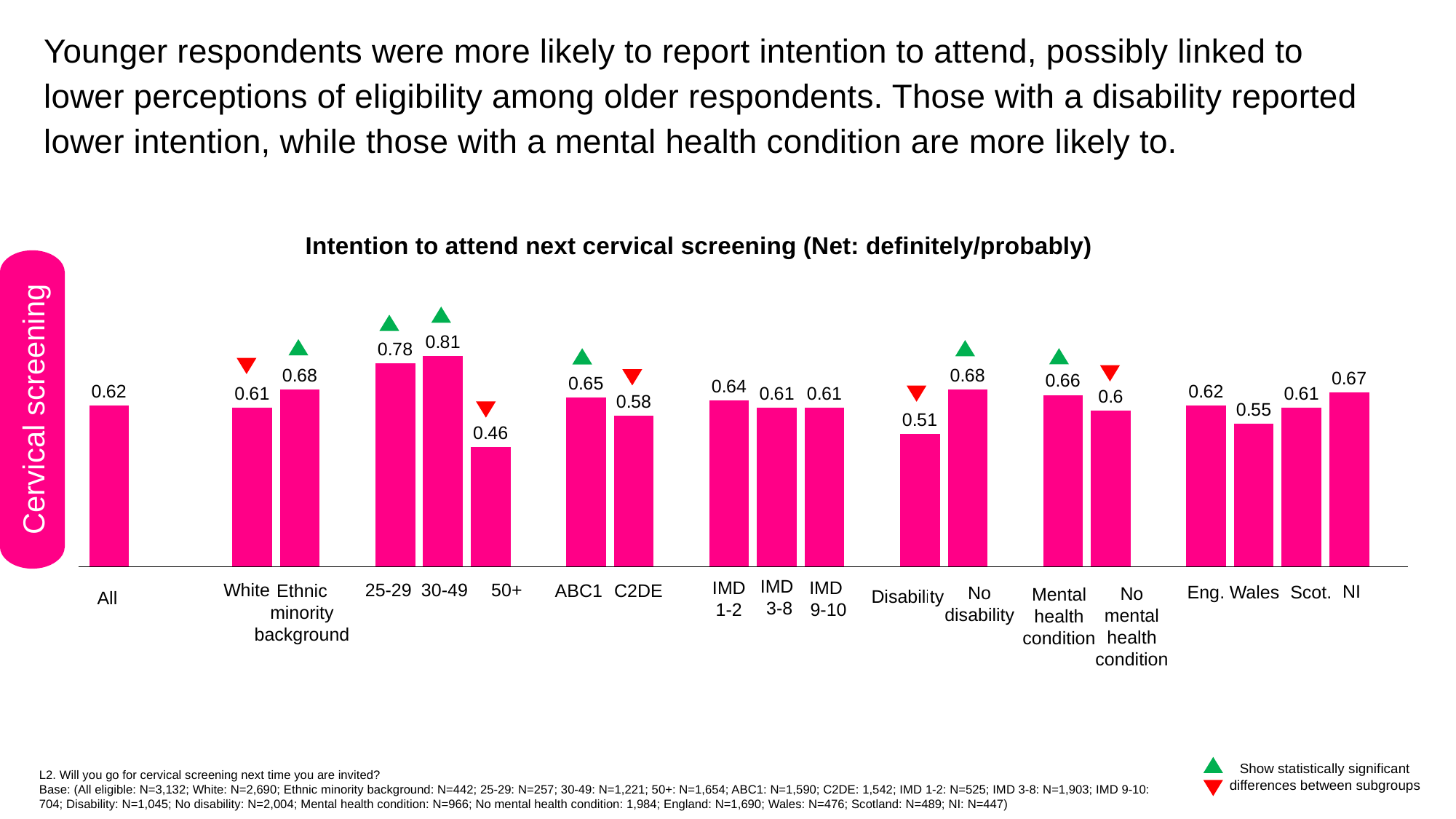

Younger respondents were more likely to report intention to attend, possibly linked to lower perceptions of eligibility among older respondents. Those with a disability reported lower intention, while those with a mental health condition are more likely to.
Intention to attend next cervical screening (Net: definitely/probably)

### Chart

| Category | Series 1 |
|---|---|
| All | 0.62 |
|  | None |
|  | None |
| White | 0.61 |
| Ethnic minority | 0.68 |
|  | None |
| 18-29 | 0.78 |
| 30-49 | 0.81 |
| 50+ | 0.46 |
|  | None |
| ABC1 | 0.65 |
| C2DE | 0.58 |
|  | None |
| IMD 1-2 | 0.64 |
| IMD 3-8 | 0.61 |
| IMD 9-10 | 0.61 |
|  | None |
| Living
with a disability  | 0.51 |
| Living
without a disability  | 0.68 |
|  | None |
| Experiences mental health problems | 0.66 |
| No experience of mental health problems  | 0.6 |
|  | None |
| England | 0.62 |
| Wales  | 0.55 |
| Scotland  | 0.61 |
| Northern Ireland | 0.67 |
White
ABC1
C2DE
Disability
All
No disability
Ethnic minority
background

Cervical screening

25-29
30-49
50+
NI
Wales
Scot.
Eng.
IMD
3-8
IMD
9-10
IMD
1-2
Mental health condition
No mental health condition

Show statistically significant differences between subgroups

L2. Will you go for cervical screening next time you are invited?
Base: (All eligible: N=3,132; White: N=2,690; Ethnic minority background: N=442; 25-29: N=257; 30-49: N=1,221; 50+: N=1,654; ABC1: N=1,590; C2DE: 1,542; IMD 1-2: N=525; IMD 3-8: N=1,903; IMD 9-10: 704; Disability: N=1,045; No disability: N=2,004; Mental health condition: N=966; No mental health condition: 1,984; England: N=1,690; Wales: N=476; Scotland: N=489; NI: N=447)